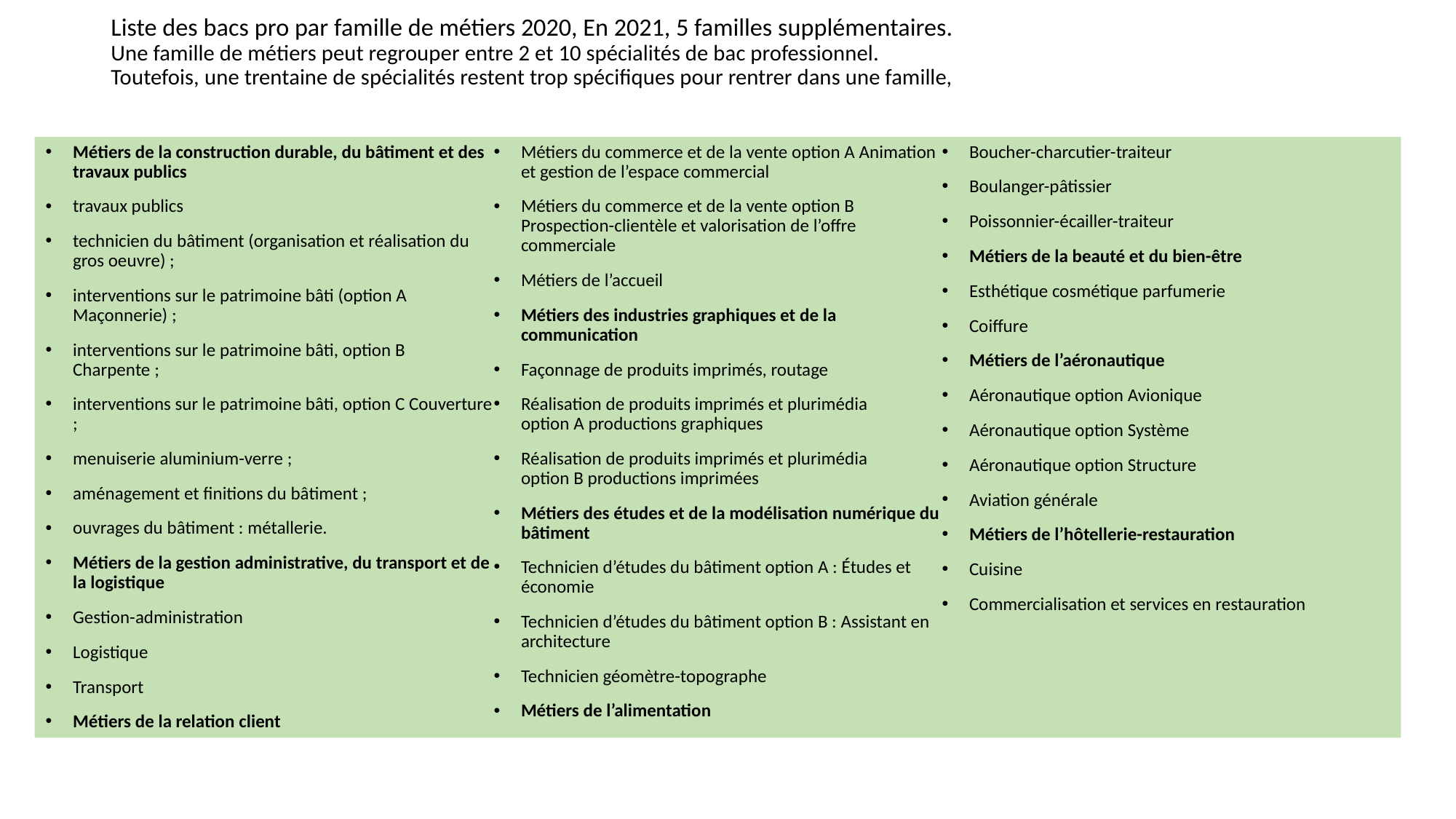

# Liste des bacs pro par famille de métiers 2020, En 2021, 5 familles supplémentaires. Une famille de métiers peut regrouper entre 2 et 10 spécialités de bac professionnel. Toutefois, une trentaine de spécialités restent trop spécifiques pour rentrer dans une famille,
Métiers de la construction durable, du bâtiment et des travaux publics
travaux publics
technicien du bâtiment (organisation et réalisation du gros oeuvre) ;
interventions sur le patrimoine bâti (option A Maçonnerie) ;
interventions sur le patrimoine bâti, option B Charpente ;
interventions sur le patrimoine bâti, option C Couverture ;
menuiserie aluminium-verre ;
aménagement et finitions du bâtiment ;
ouvrages du bâtiment : métallerie.
Métiers de la gestion administrative, du transport et de la logistique
Gestion-administration
Logistique
Transport
Métiers de la relation client
Métiers du commerce et de la vente option A Animation et gestion de l’espace commercial
Métiers du commerce et de la vente option B Prospection-clientèle et valorisation de l’offre commerciale
Métiers de l’accueil
Métiers des industries graphiques et de la communication
Façonnage de produits imprimés, routage
Réalisation de produits imprimés et plurimédia
option A productions graphiques
Réalisation de produits imprimés et plurimédia
option B productions imprimées
Métiers des études et de la modélisation numérique du bâtiment
Technicien d’études du bâtiment option A : Études et économie
Technicien d’études du bâtiment option B : Assistant en architecture
Technicien géomètre-topographe
Métiers de l’alimentation
Boucher-charcutier-traiteur
Boulanger-pâtissier
Poissonnier-écailler-traiteur
Métiers de la beauté et du bien-être
Esthétique cosmétique parfumerie
Coiffure
Métiers de l’aéronautique
Aéronautique option Avionique
Aéronautique option Système
Aéronautique option Structure
Aviation générale
Métiers de l’hôtellerie-restauration
Cuisine
Commercialisation et services en restauration